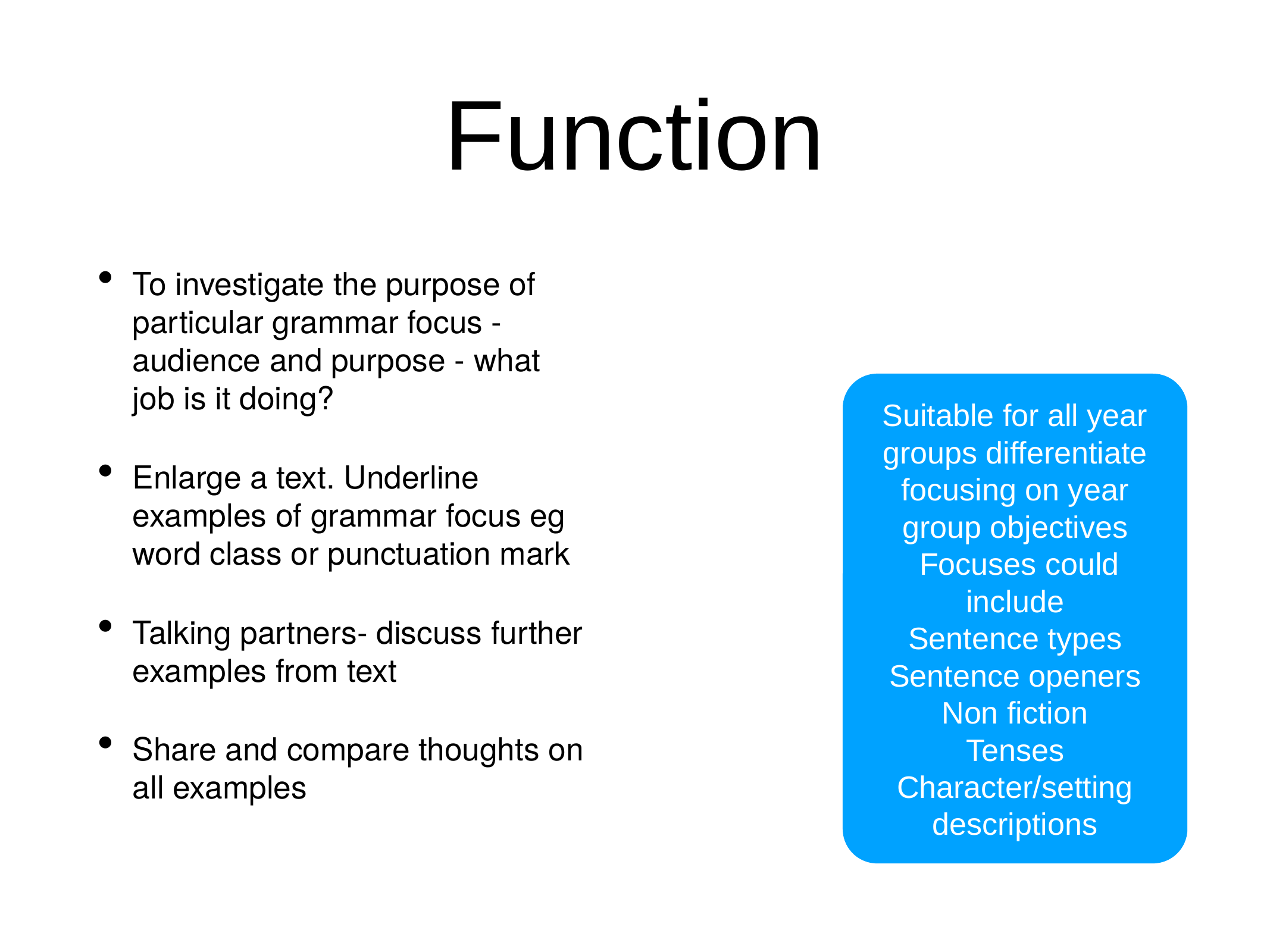

# Function
To investigate the purpose of particular grammar focus - audience and purpose - what job is it doing?
Enlarge a text. Underline examples of grammar focus eg word class or punctuation mark
Talking partners- discuss further examples from text
Share and compare thoughts on all examples
Suitable for all year groups differentiate focusing on year group objectives
 Focuses could include
Sentence types
Sentence openers
Non fiction
Tenses
Character/setting descriptions